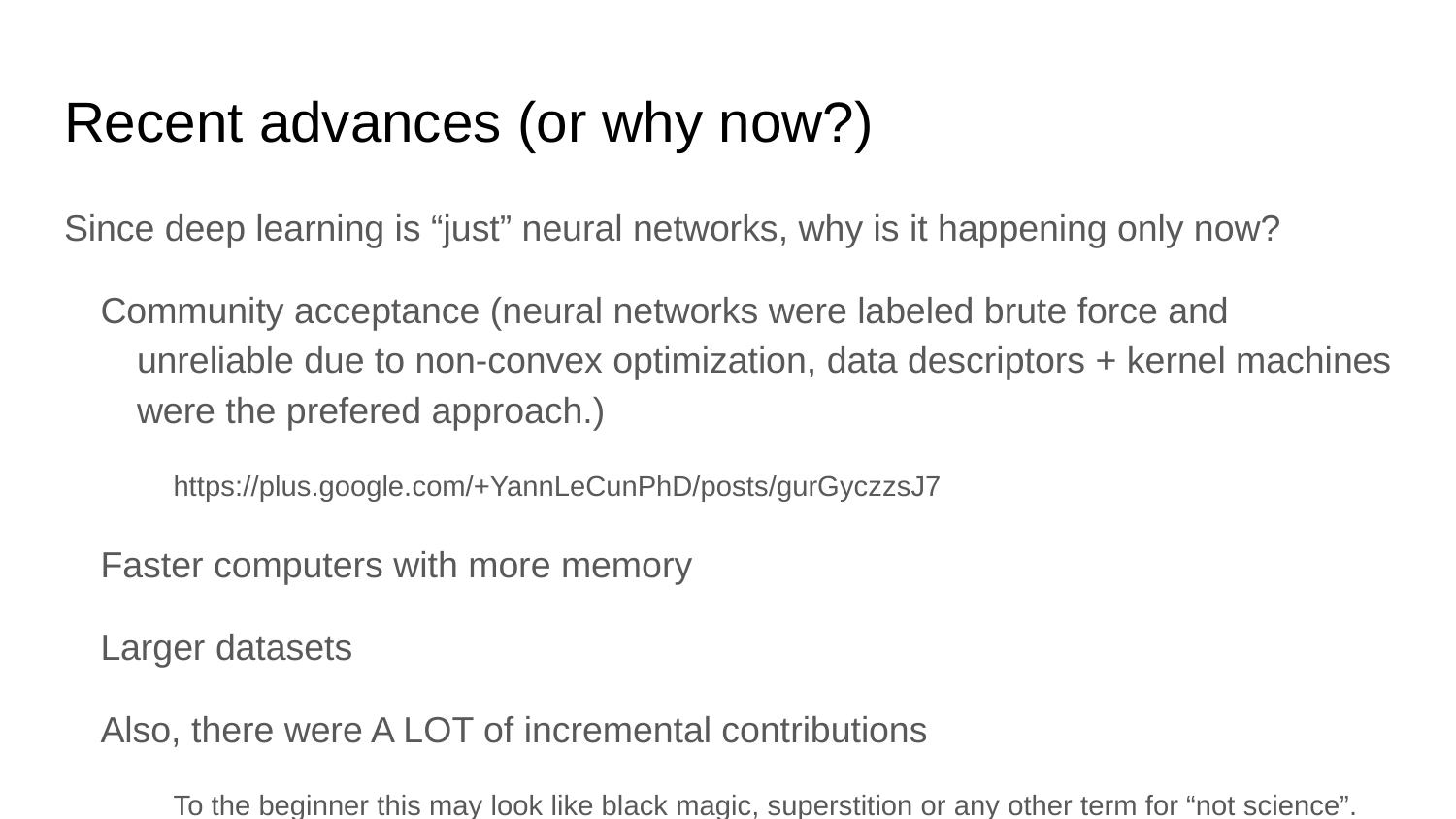

# Recent advances (or why now?)
Since deep learning is “just” neural networks, why is it happening only now?
Community acceptance (neural networks were labeled brute force and unreliable due to non-convex optimization, data descriptors + kernel machines were the prefered approach.)
https://plus.google.com/+YannLeCunPhD/posts/gurGyczzsJ7
Faster computers with more memory
Larger datasets
Also, there were A LOT of incremental contributions
To the beginner this may look like black magic, superstition or any other term for “not science”. But this is not true! Everything has a first principled foundation. Lets check it out!